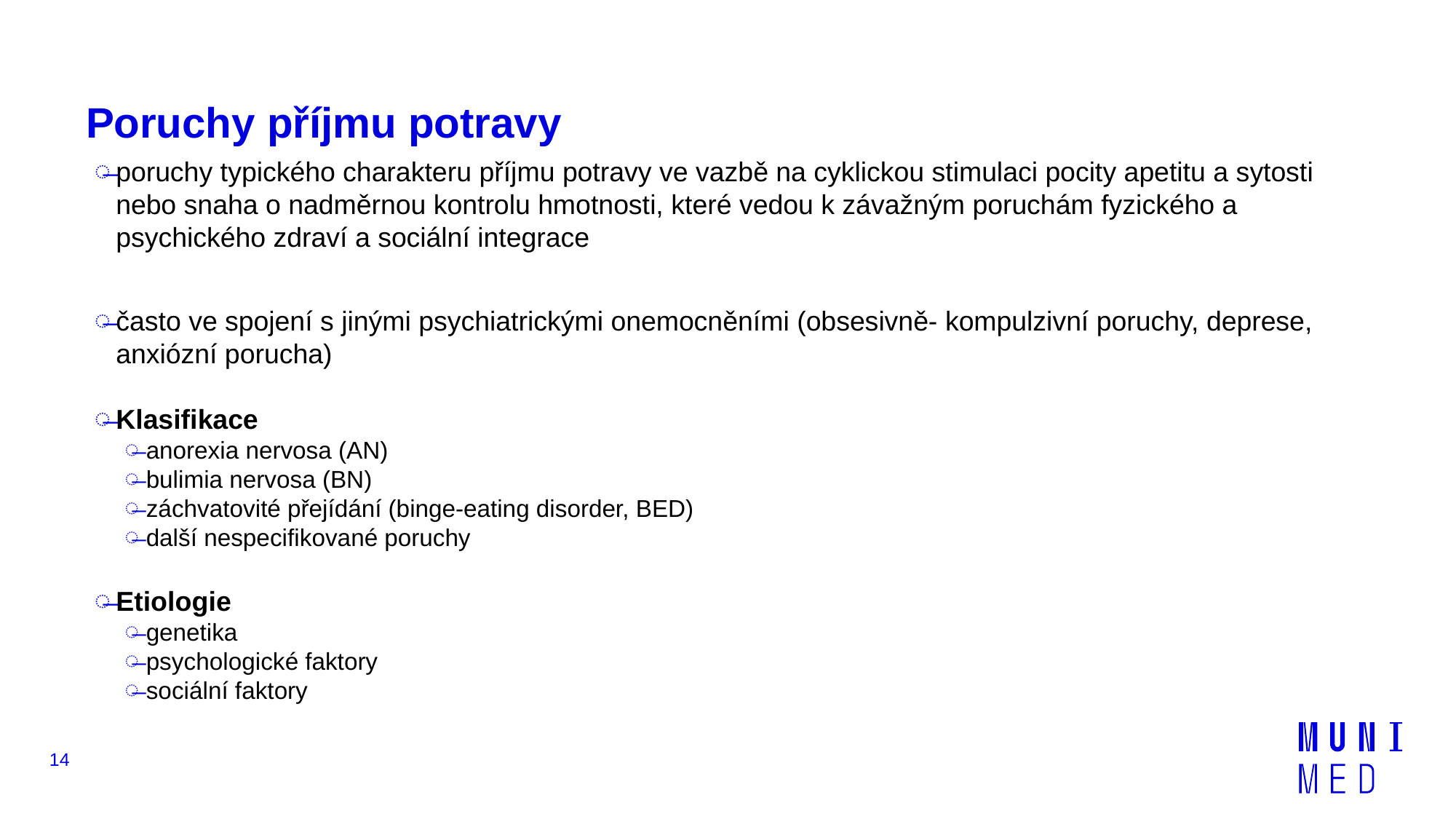

# Poruchy příjmu potravy
poruchy typického charakteru příjmu potravy ve vazbě na cyklickou stimulaci pocity apetitu a sytosti nebo snaha o nadměrnou kontrolu hmotnosti, které vedou k závažným poruchám fyzického a psychického zdraví a sociální integrace

často ve spojení s jinými psychiatrickými onemocněními (obsesivně- kompulzivní poruchy, deprese, anxiózní porucha)

Klasifikace
anorexia nervosa (AN)
bulimia nervosa (BN)
záchvatovité přejídání (binge-eating disorder, BED)
další nespecifikované poruchy

Etiologie
genetika
psychologické faktory
sociální faktory
14